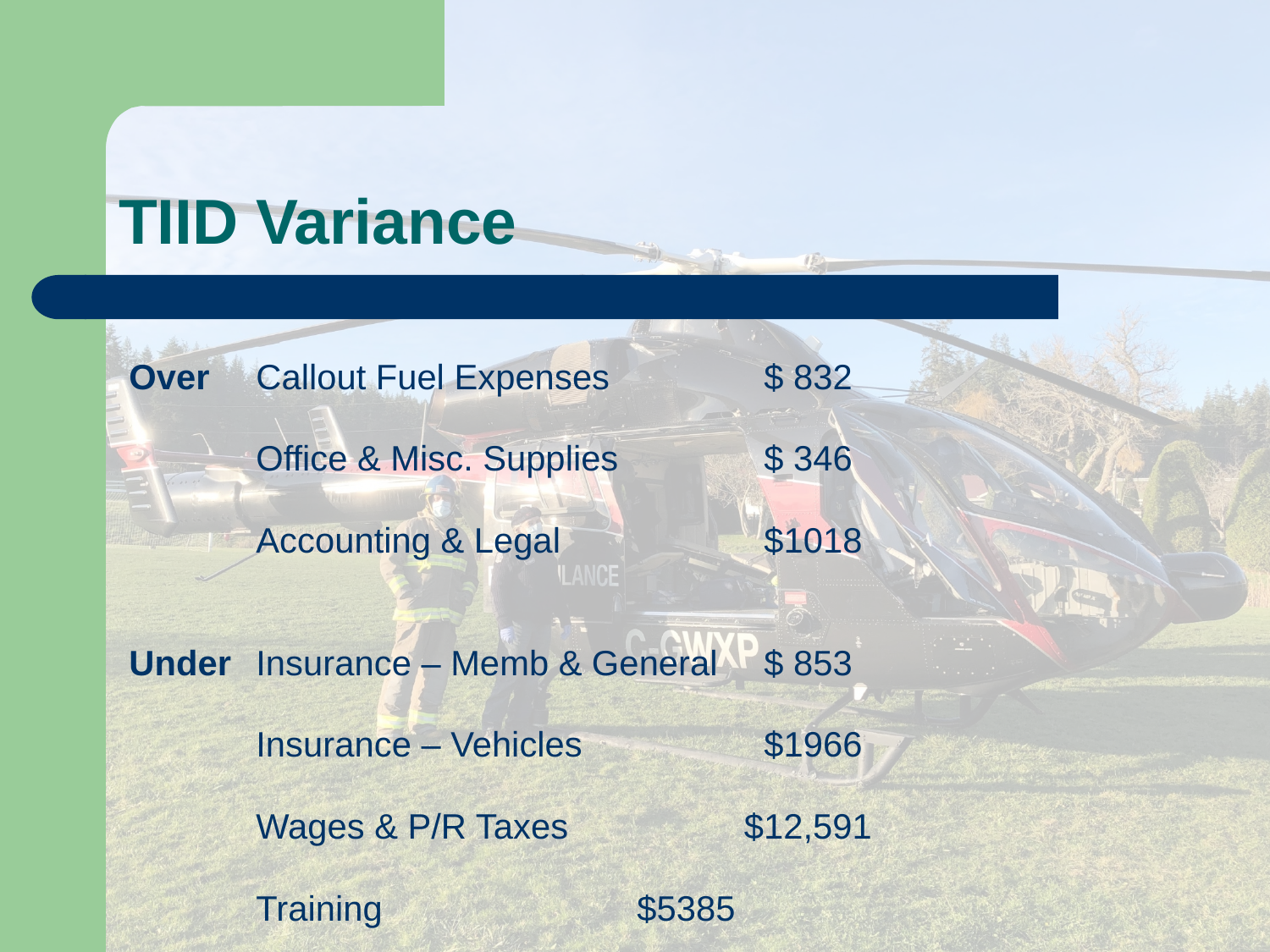

TIID Variance
Over 	Callout Fuel Expenses		$ 832

	Office & Misc. Supplies		$ 346

	Accounting & Legal		$1018

Under	Insurance – Memb & General	$ 853

	Insurance – Vehicles 		$1966

	Wages & P/R Taxes    	           $12,591

	Training			$5385